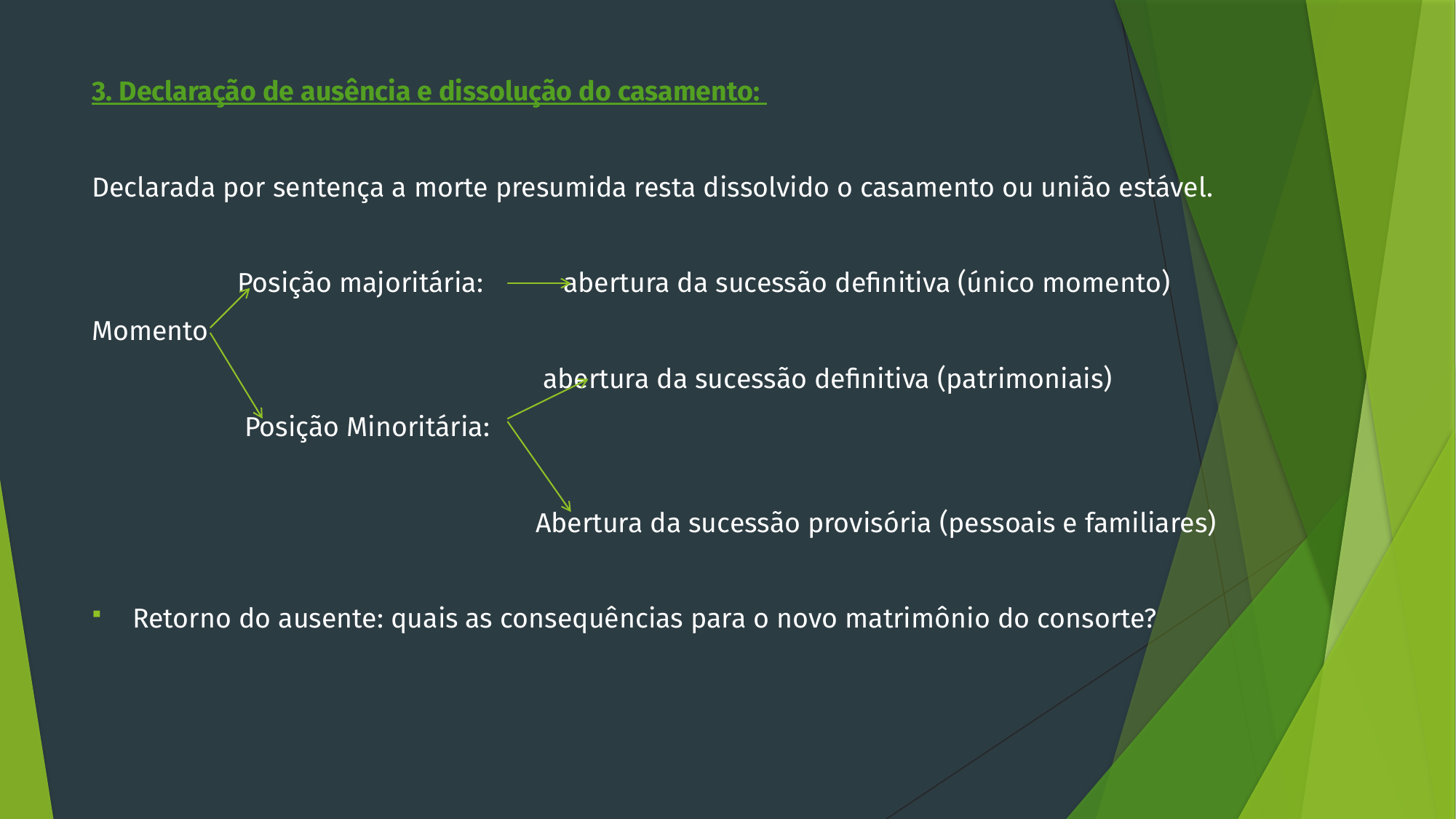

3. Declaração de ausência e dissolução do casamento:

Declarada por sentença a morte presumida resta dissolvido o casamento ou união estável.

                    Posição majoritária:           abertura da sucessão definitiva (único momento)
Momento
                                                              abertura da sucessão definitiva (patrimoniais)
                     Posição Minoritária:

                                                             Abertura da sucessão provisória (pessoais e familiares)

Retorno do ausente: quais as consequências para o novo matrimônio do consorte?